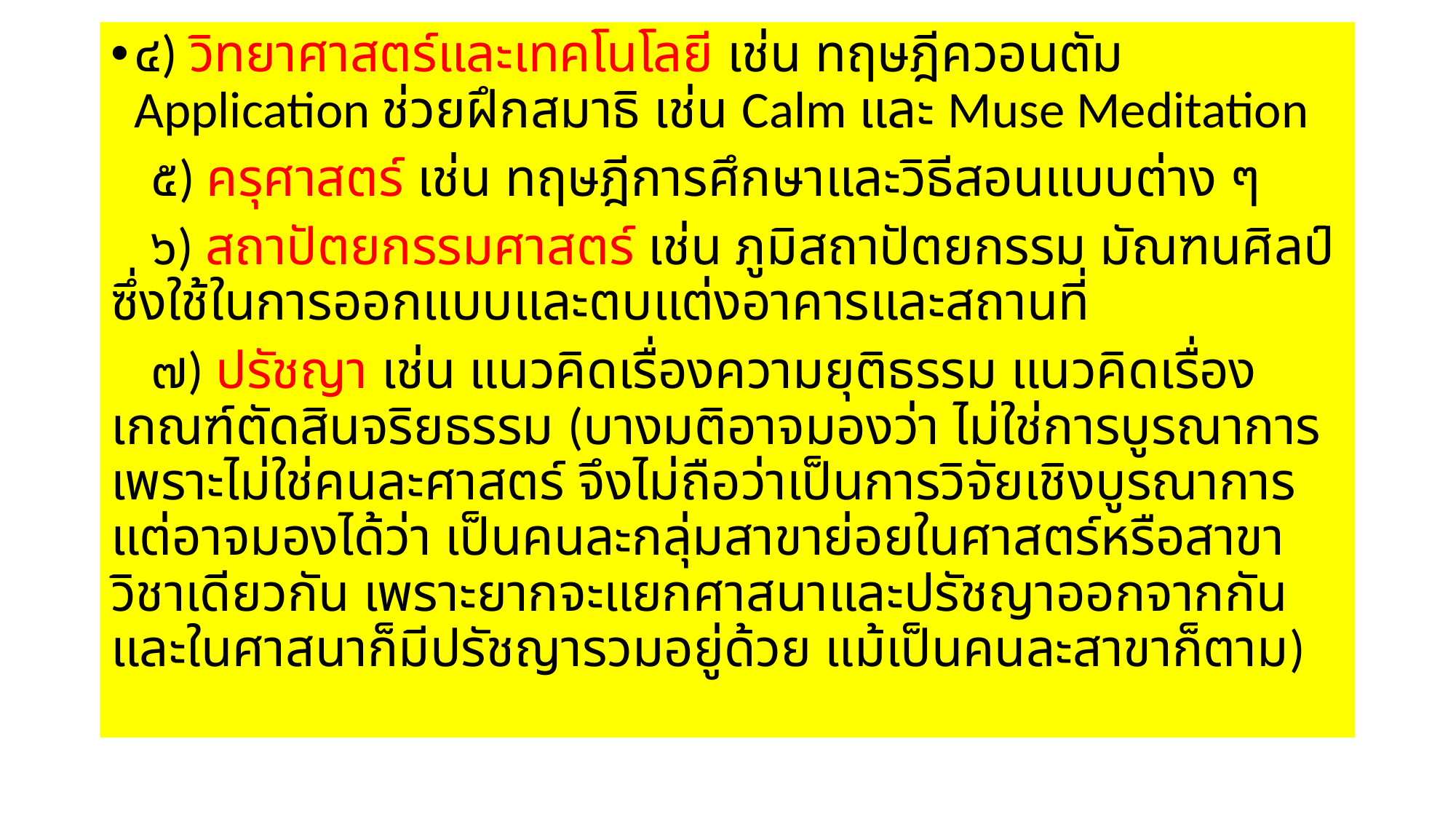

๔) วิทยาศาสตร์และเทคโนโลยี เช่น ทฤษฎีควอนตัม Application ช่วยฝึกสมาธิ เช่น Calm และ Muse Meditation
   ๕) ครุศาสตร์ เช่น ทฤษฎีการศึกษาและวิธีสอนแบบต่าง ๆ
   ๖) สถาปัตยกรรมศาสตร์ เช่น ภูมิสถาปัตยกรรม มัณฑนศิลป์ ซึ่งใช้ในการออกแบบและตบแต่งอาคารและสถานที่
   ๗) ปรัชญา เช่น แนวคิดเรื่องความยุติธรรม แนวคิดเรื่องเกณฑ์ตัดสินจริยธรรม (บางมติอาจมองว่า ไม่ใช่การบูรณาการเพราะไม่ใช่คนละศาสตร์ จึงไม่ถือว่าเป็นการวิจัยเชิงบูรณาการ แต่อาจมองได้ว่า เป็นคนละกลุ่มสาขาย่อยในศาสตร์หรือสาขาวิชาเดียวกัน เพราะยากจะแยกศาสนาและปรัชญาออกจากกันและในศาสนาก็มีปรัชญารวมอยู่ด้วย แม้เป็นคนละสาขาก็ตาม)